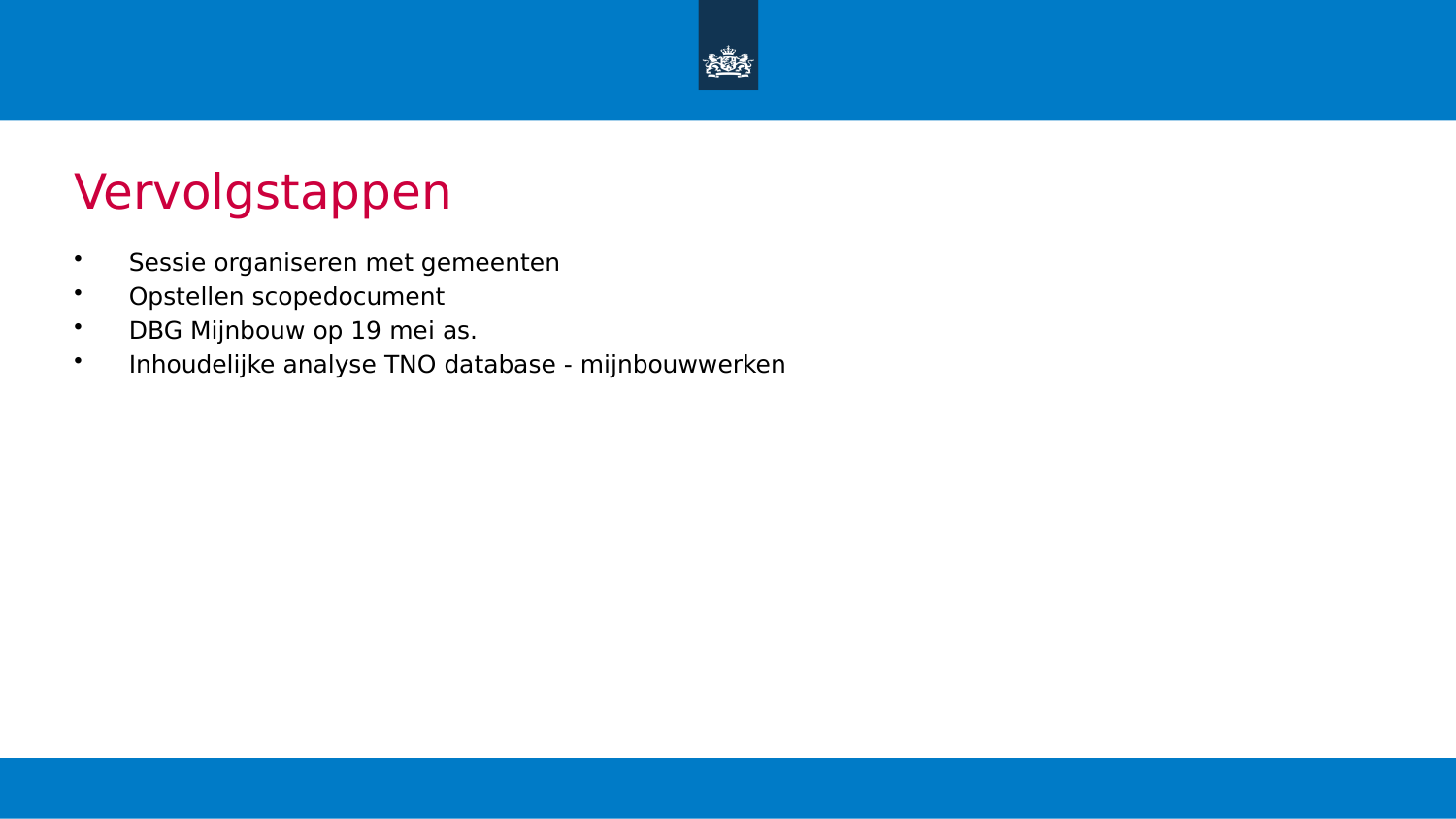

# Vervolgstappen
Sessie organiseren met gemeenten
Opstellen scopedocument
DBG Mijnbouw op 19 mei as.
Inhoudelijke analyse TNO database - mijnbouwwerken